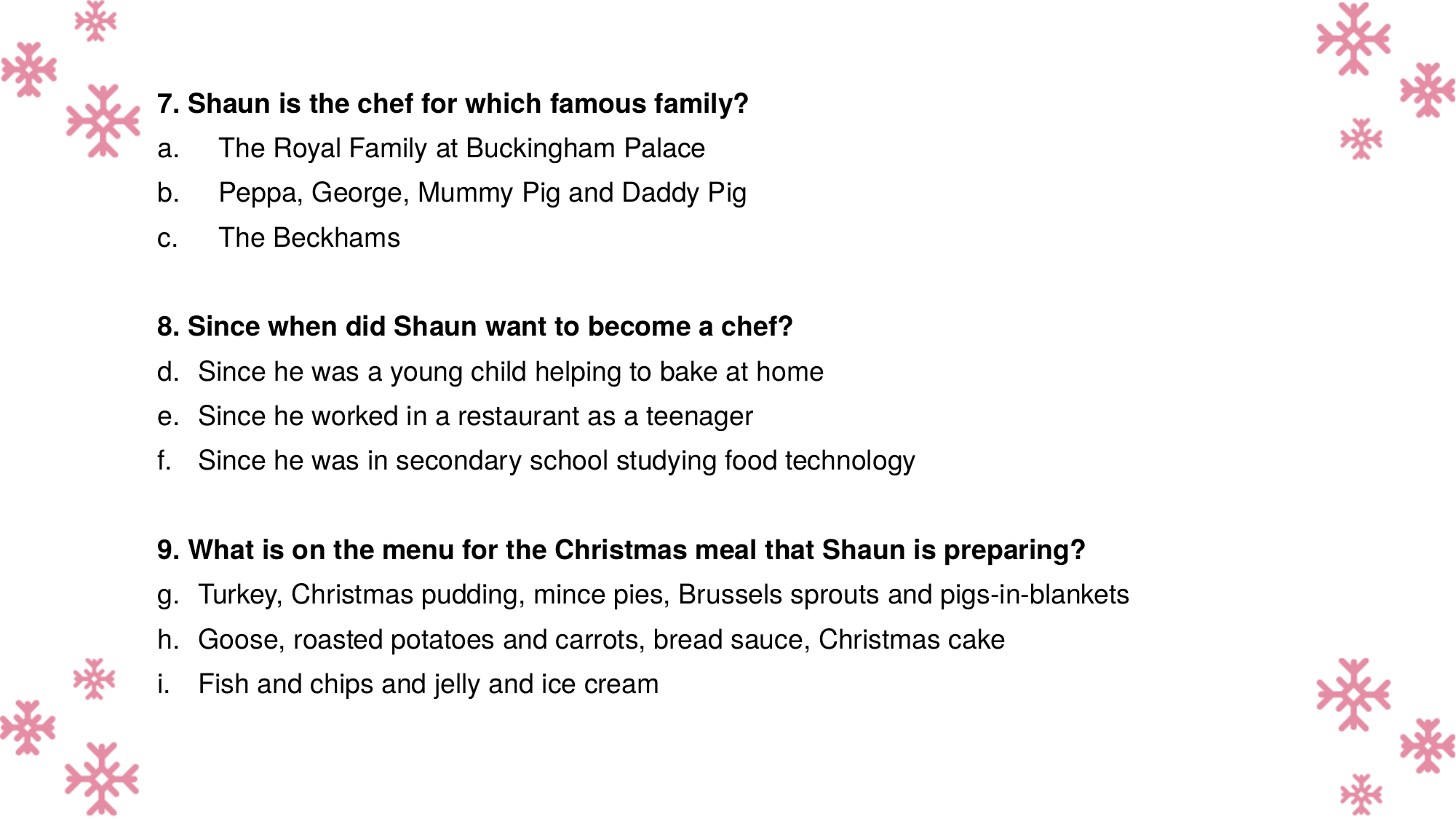

7. Shaun is the chef for which famous family?
The Royal Family at Buckingham Palace
Peppa, George, Mummy Pig and Daddy Pig
The Beckhams

8. Since when did Shaun want to become a chef?
Since he was a young child helping to bake at home
Since he worked in a restaurant as a teenager
Since he was in secondary school studying food technology

9. What is on the menu for the Christmas meal that Shaun is preparing?
Turkey, Christmas pudding, mince pies, Brussels sprouts and pigs-in-blankets
Goose, roasted potatoes and carrots, bread sauce, Christmas cake
Fish and chips and jelly and ice cream